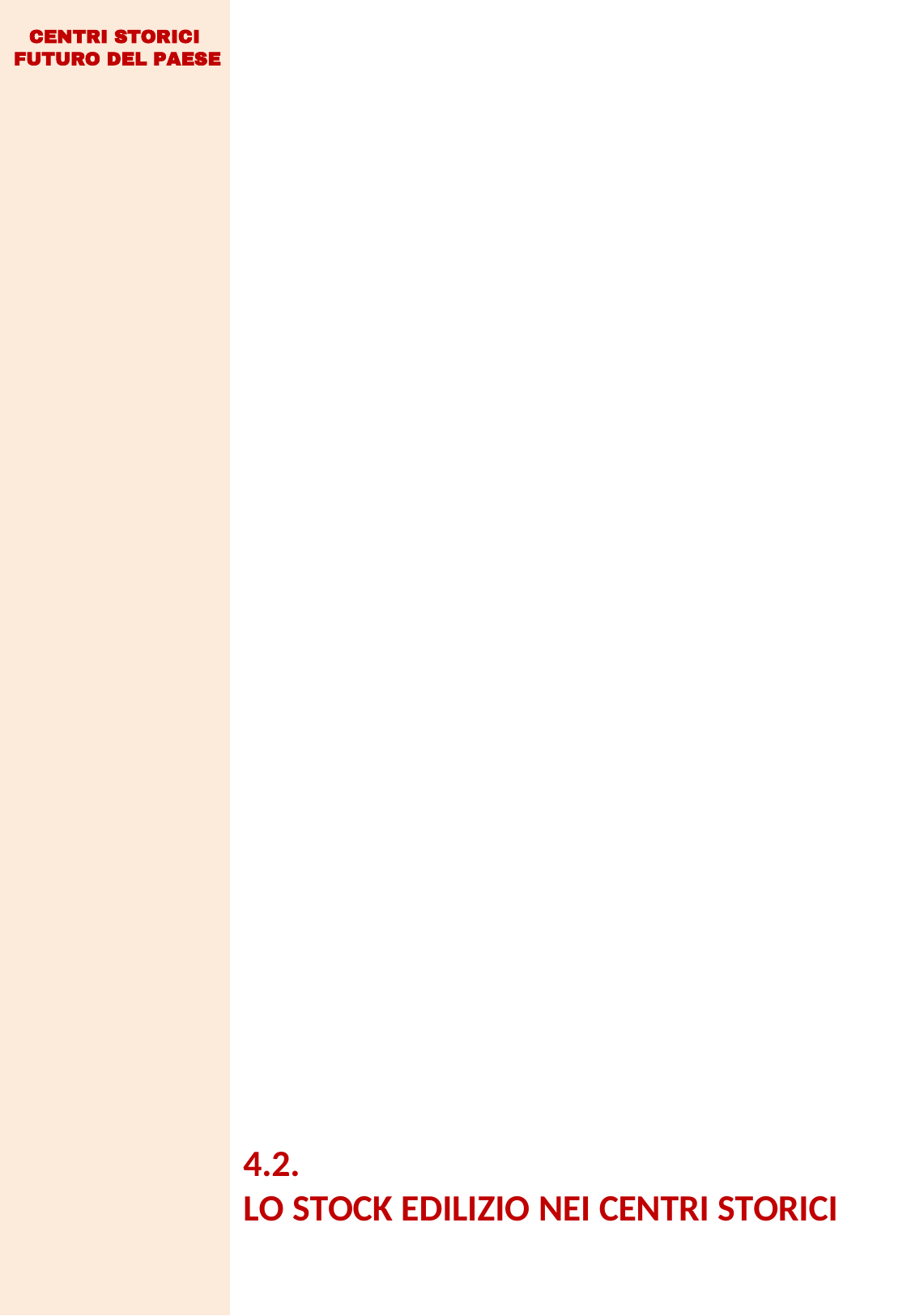

CENTRI STORICI FUTURO DEL PAESE
4.2.
LO STOCK EDILIZIO NEI CENTRI STORICI